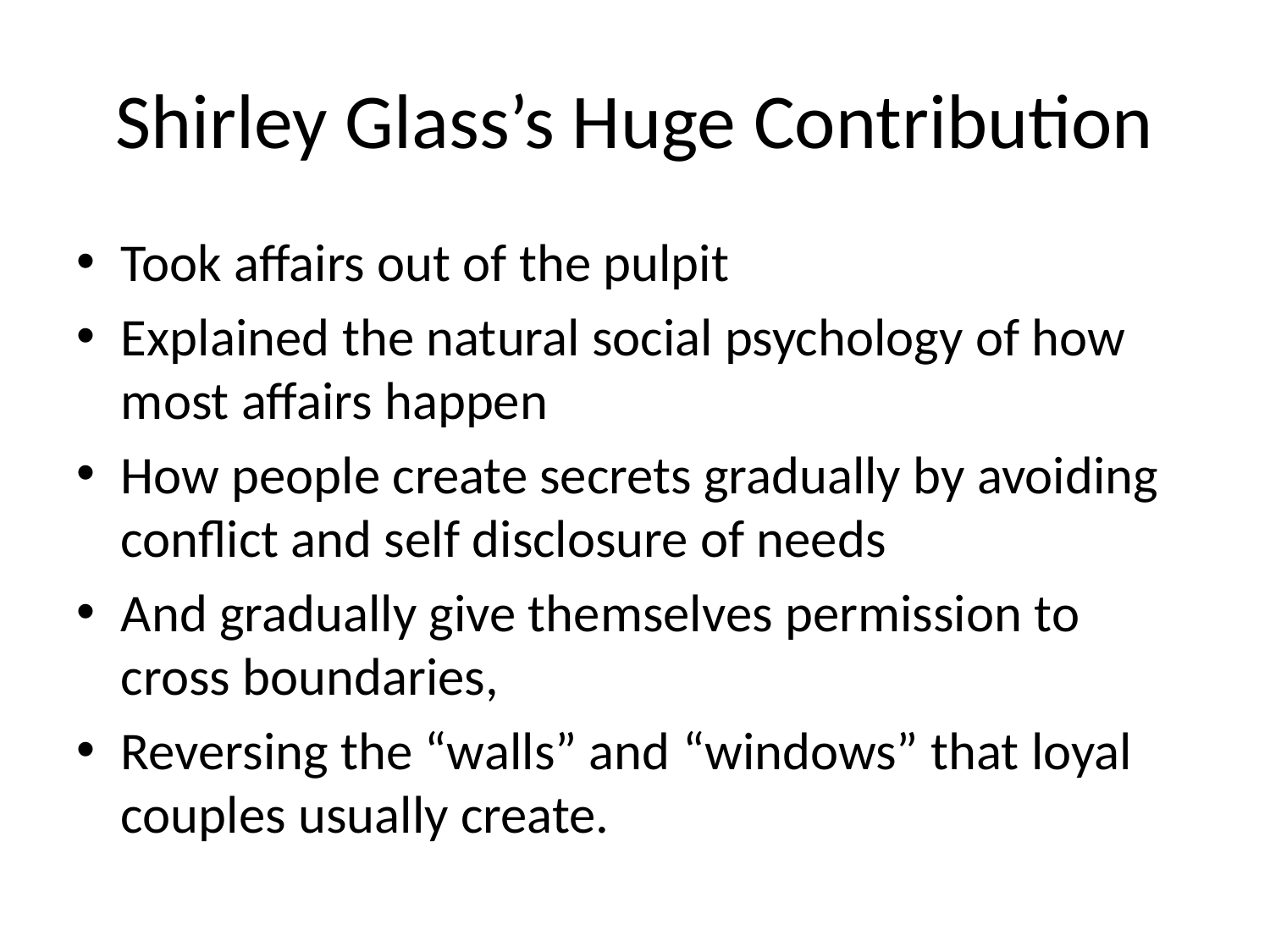

# Shirley Glass’s Huge Contribution
Took affairs out of the pulpit
Explained the natural social psychology of how most affairs happen
How people create secrets gradually by avoiding conflict and self disclosure of needs
And gradually give themselves permission to cross boundaries,
Reversing the “walls” and “windows” that loyal couples usually create.